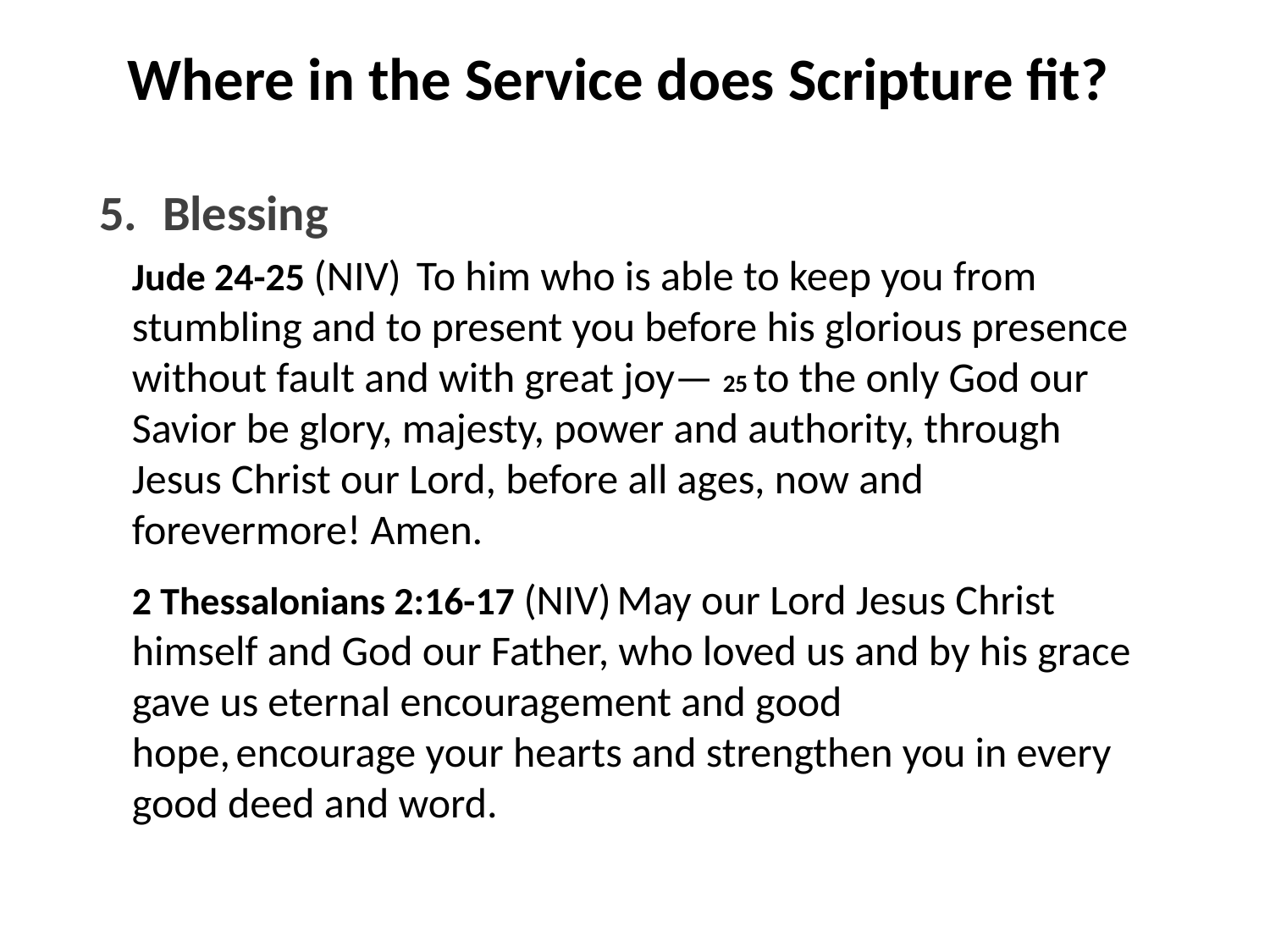

# Where in the Service does Scripture fit?
5.	Blessing
Jude 24-25 (NIV)  To him who is able to keep you from stumbling and to present you before his glorious presence without fault and with great joy— 25 to the only God our Savior be glory, majesty, power and authority, through Jesus Christ our Lord, before all ages, now and forevermore! Amen.
2 Thessalonians 2:16-17 (NIV) May our Lord Jesus Christ himself and God our Father, who loved us and by his grace gave us eternal encouragement and good hope, encourage your hearts and strengthen you in every good deed and word.